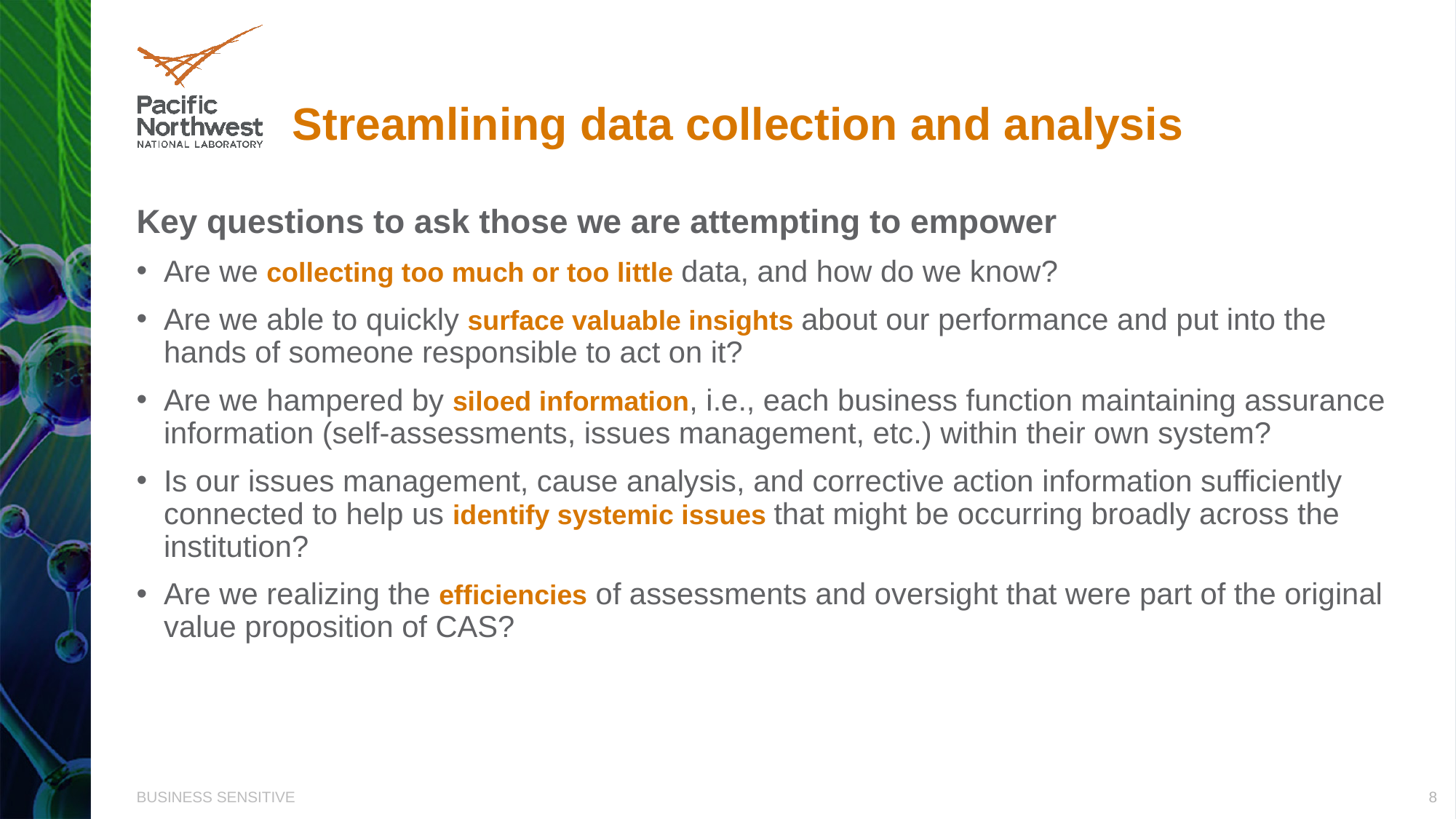

# Streamlining data collection and analysis
Key questions to ask those we are attempting to empower
Are we collecting too much or too little data, and how do we know?
Are we able to quickly surface valuable insights about our performance and put into the hands of someone responsible to act on it?
Are we hampered by siloed information, i.e., each business function maintaining assurance information (self-assessments, issues management, etc.) within their own system?
Is our issues management, cause analysis, and corrective action information sufficiently connected to help us identify systemic issues that might be occurring broadly across the institution?
Are we realizing the efficiencies of assessments and oversight that were part of the original value proposition of CAS?
BUSINESS SENSITIVE
8